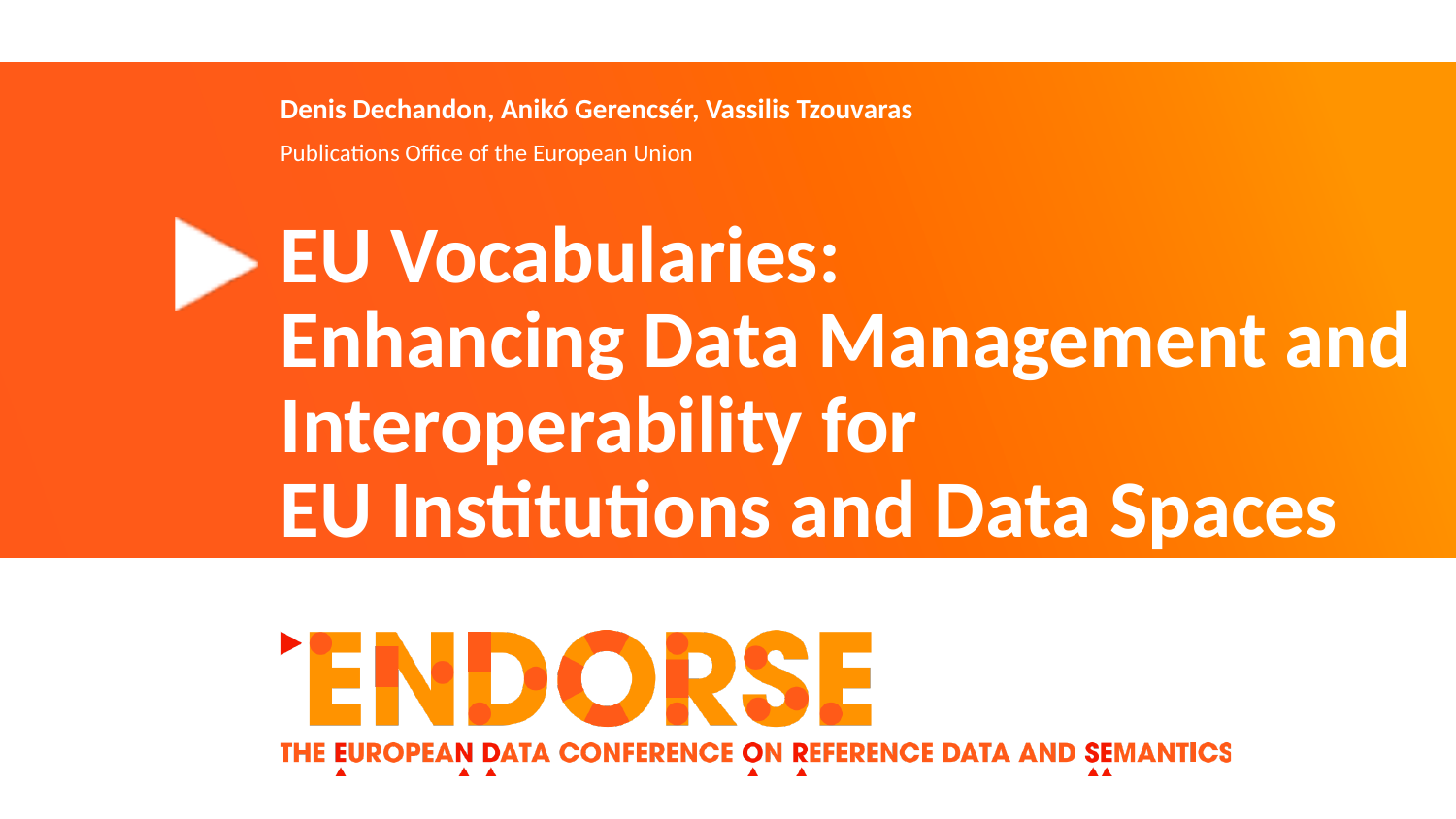

# Denis Dechandon, Anikó Gerencsér, Vassilis Tzouvaras
Publications Office of the European Union
EU Vocabularies:
Enhancing Data Management and Interoperability for
EU Institutions and Data Spaces